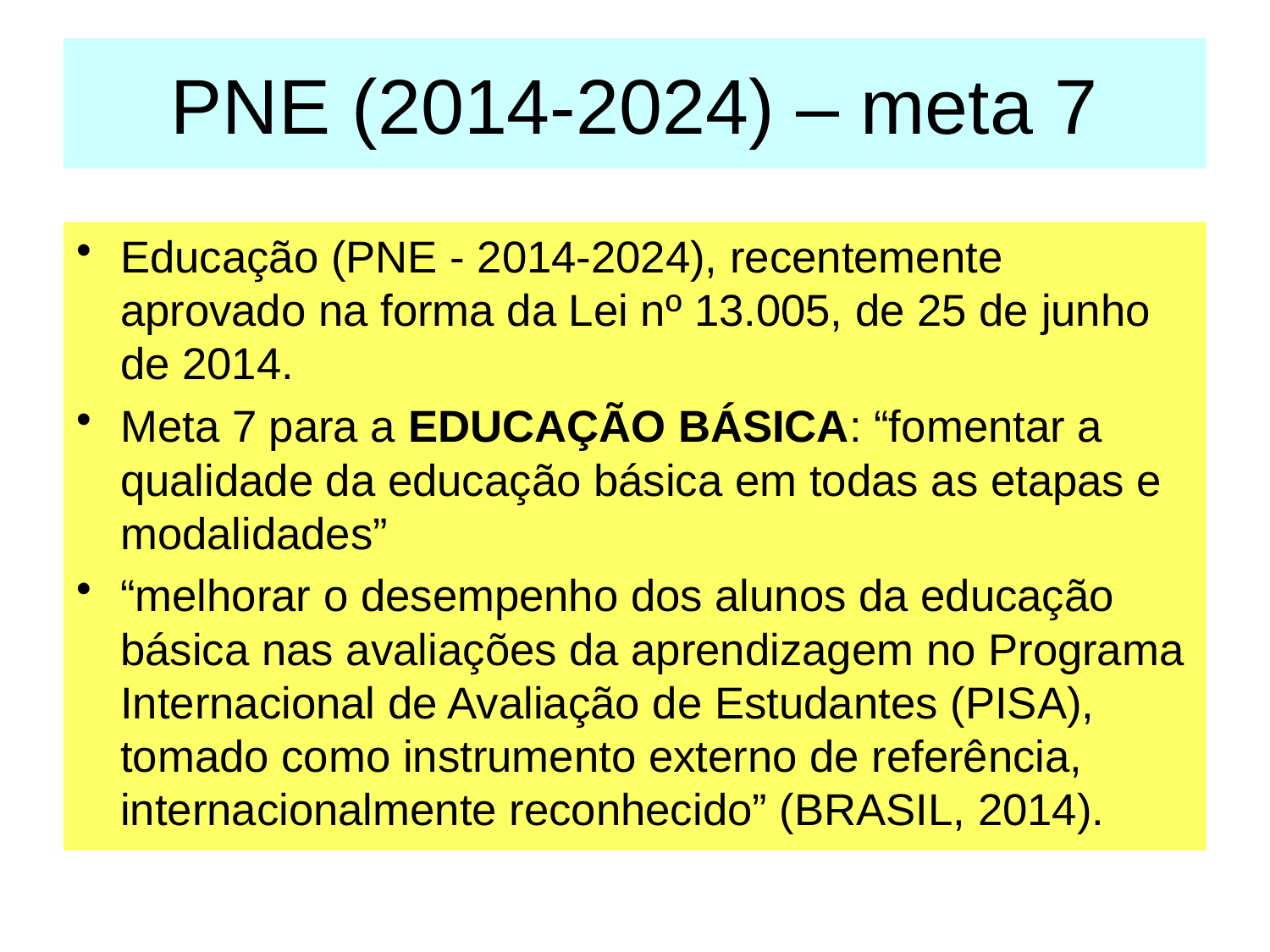

# PNE (2014-2024) – meta 7
Educação (PNE - 2014-2024), recentemente aprovado na forma da Lei nº 13.005, de 25 de junho de 2014.
Meta 7 para a EDUCAÇÃO BÁSICA: “fomentar a qualidade da educação básica em todas as etapas e modalidades”
“melhorar o desempenho dos alunos da educação básica nas avaliações da aprendizagem no Programa Internacional de Avaliação de Estudantes (PISA), tomado como instrumento externo de referência, internacionalmente reconhecido” (BRASIL, 2014).